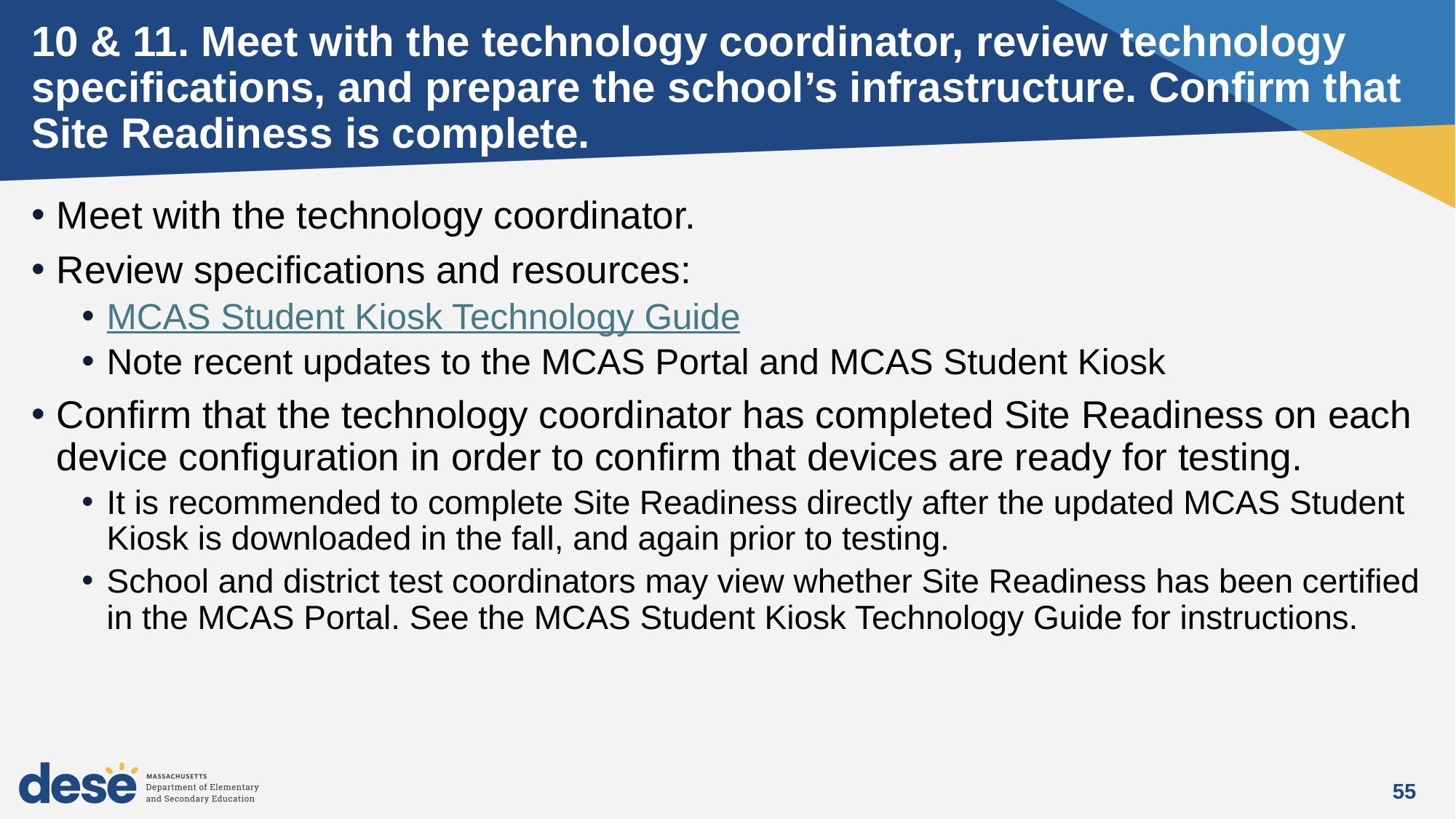

# 10 & 11. Meet with the technology coordinator, review technology specifications, and prepare the school’s infrastructure. Confirm that Site Readiness is complete.
Meet with the technology coordinator.
Review specifications and resources:
MCAS Student Kiosk Technology Guide
Note recent updates to the MCAS Portal and MCAS Student Kiosk
Confirm that the technology coordinator has completed Site Readiness on each device configuration in order to confirm that devices are ready for testing.
It is recommended to complete Site Readiness directly after the updated MCAS Student Kiosk is downloaded in the fall, and again prior to testing.
School and district test coordinators may view whether Site Readiness has been certified in the MCAS Portal. See the MCAS Student Kiosk Technology Guide for instructions.
55